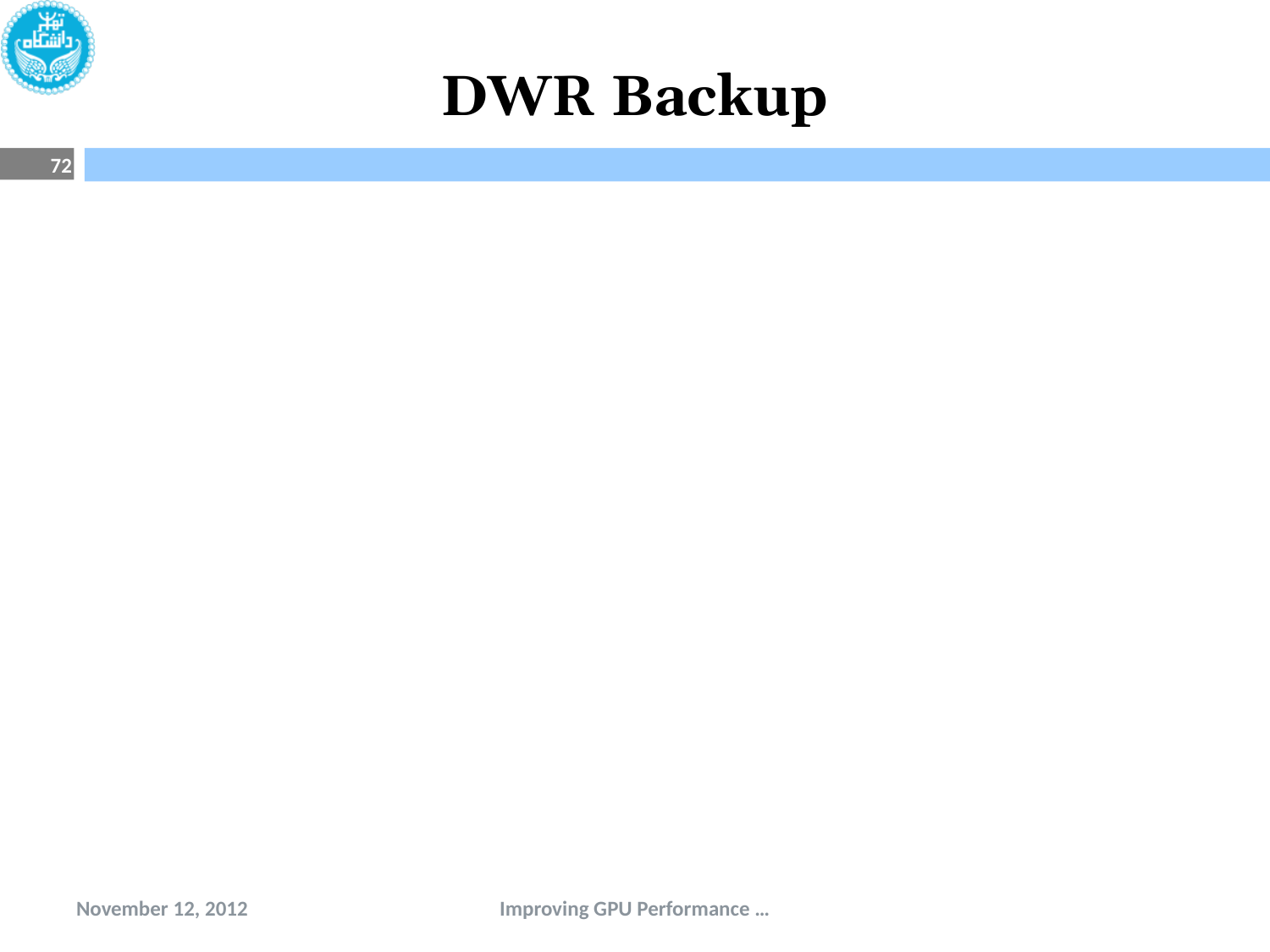

# DWR Backup
72

November 12, 2012
Improving GPU Performance …